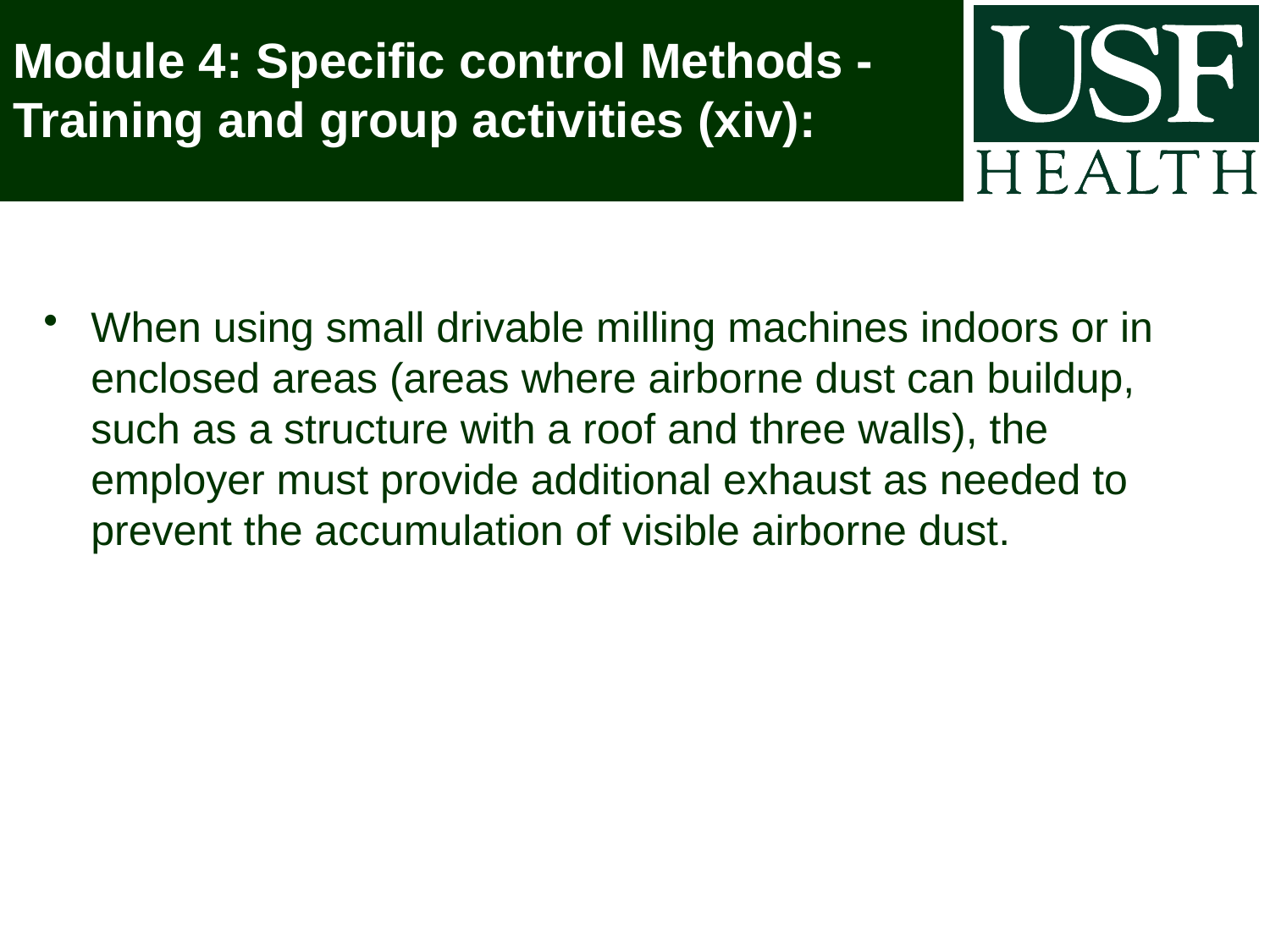

# Module 4: Specific control Methods - Training and group activities (xiv):
When using small drivable milling machines indoors or in enclosed areas (areas where airborne dust can buildup, such as a structure with a roof and three walls), the employer must provide additional exhaust as needed to prevent the accumulation of visible airborne dust.